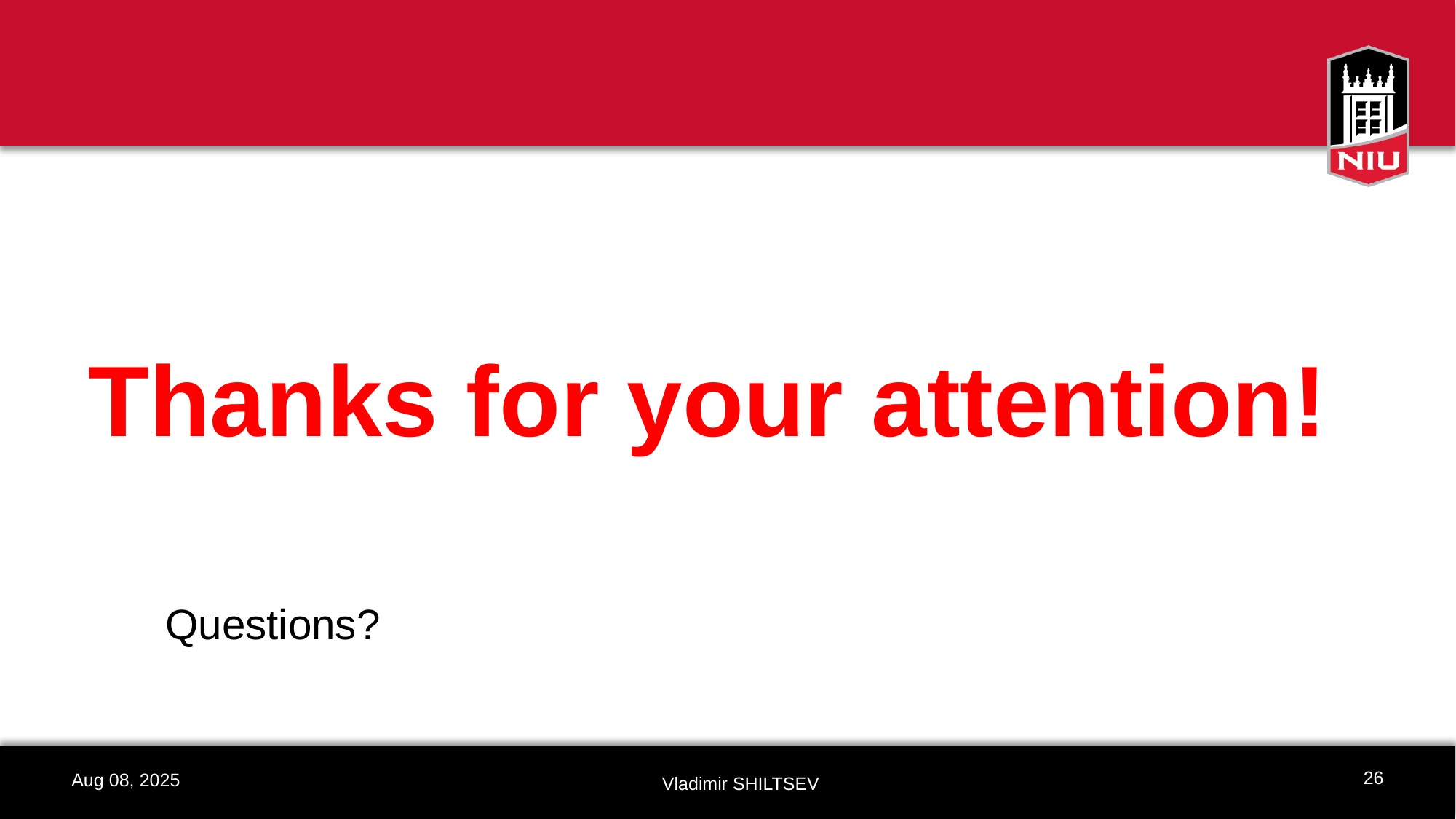

# Thanks for your attention!
Questions?
26
Aug 08, 2025